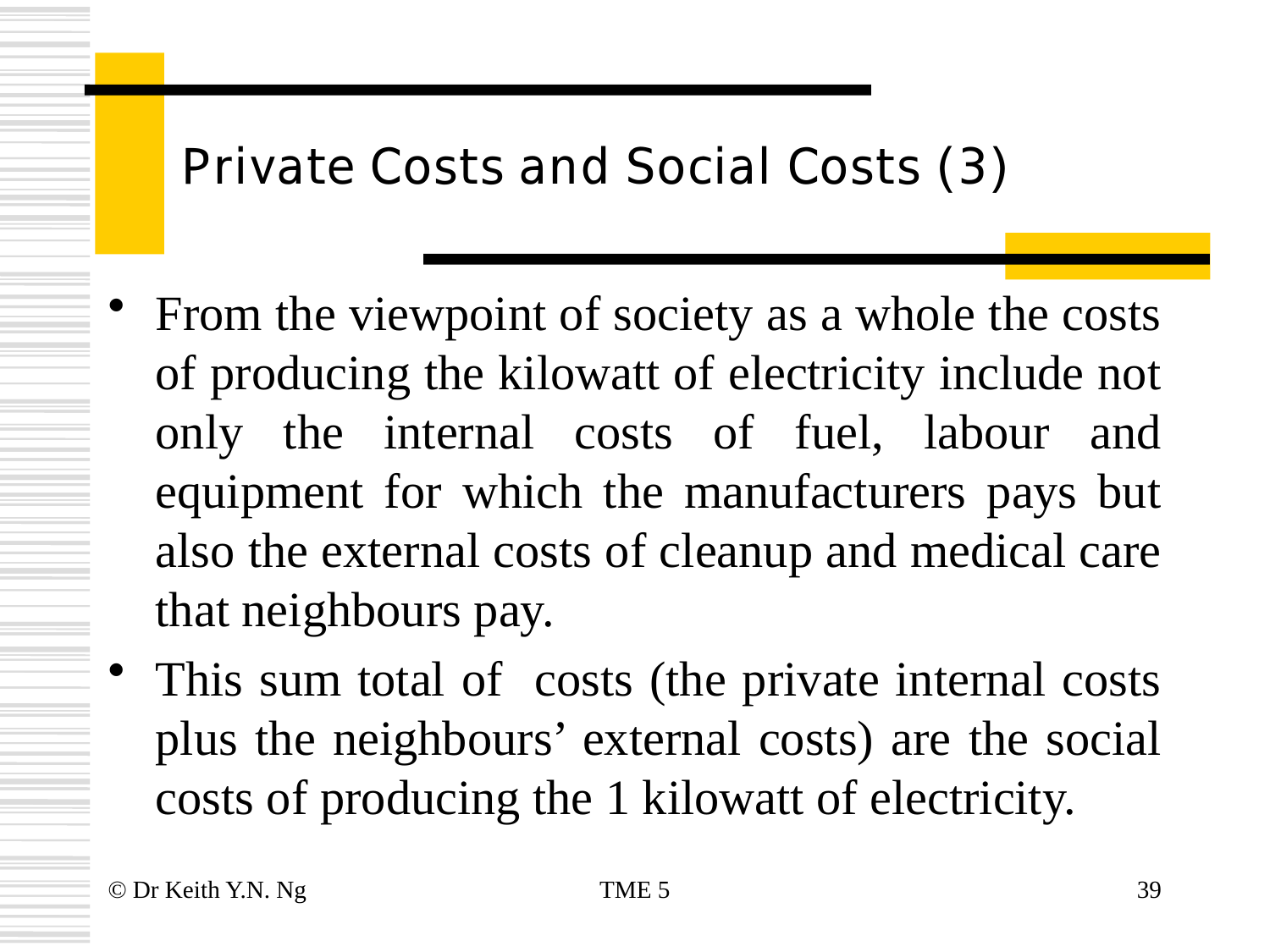

# Private Costs and Social Costs (3)
From the viewpoint of society as a whole the costs of producing the kilowatt of electricity include not only the internal costs of fuel, labour and equipment for which the manufacturers pays but also the external costs of cleanup and medical care that neighbours pay.
This sum total of  costs (the private internal costs plus the neighbours’ external costs) are the social costs of producing the 1 kilowatt of electricity.
© Dr Keith Y.N. Ng
TME 5
39